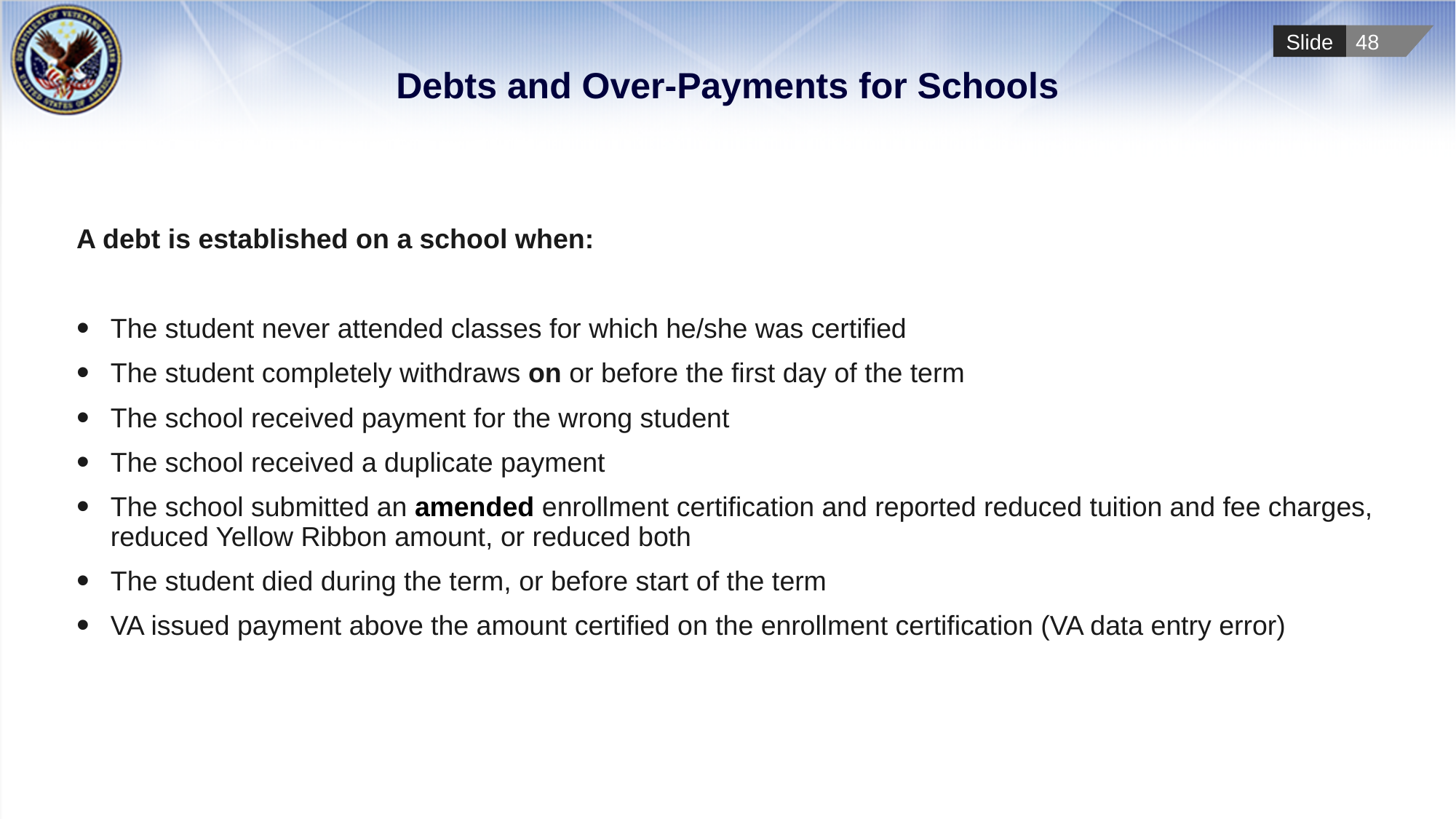

# Debts and Over-Payments for Schools
A debt is established on a school when:

The student never attended classes for which he/she was certified
The student completely withdraws on or before the first day of the term
The school received payment for the wrong student
The school received a duplicate payment
The school submitted an amended enrollment certification and reported reduced tuition and fee charges, reduced Yellow Ribbon amount, or reduced both
The student died during the term, or before start of the term
VA issued payment above the amount certified on the enrollment certification (VA data entry error)